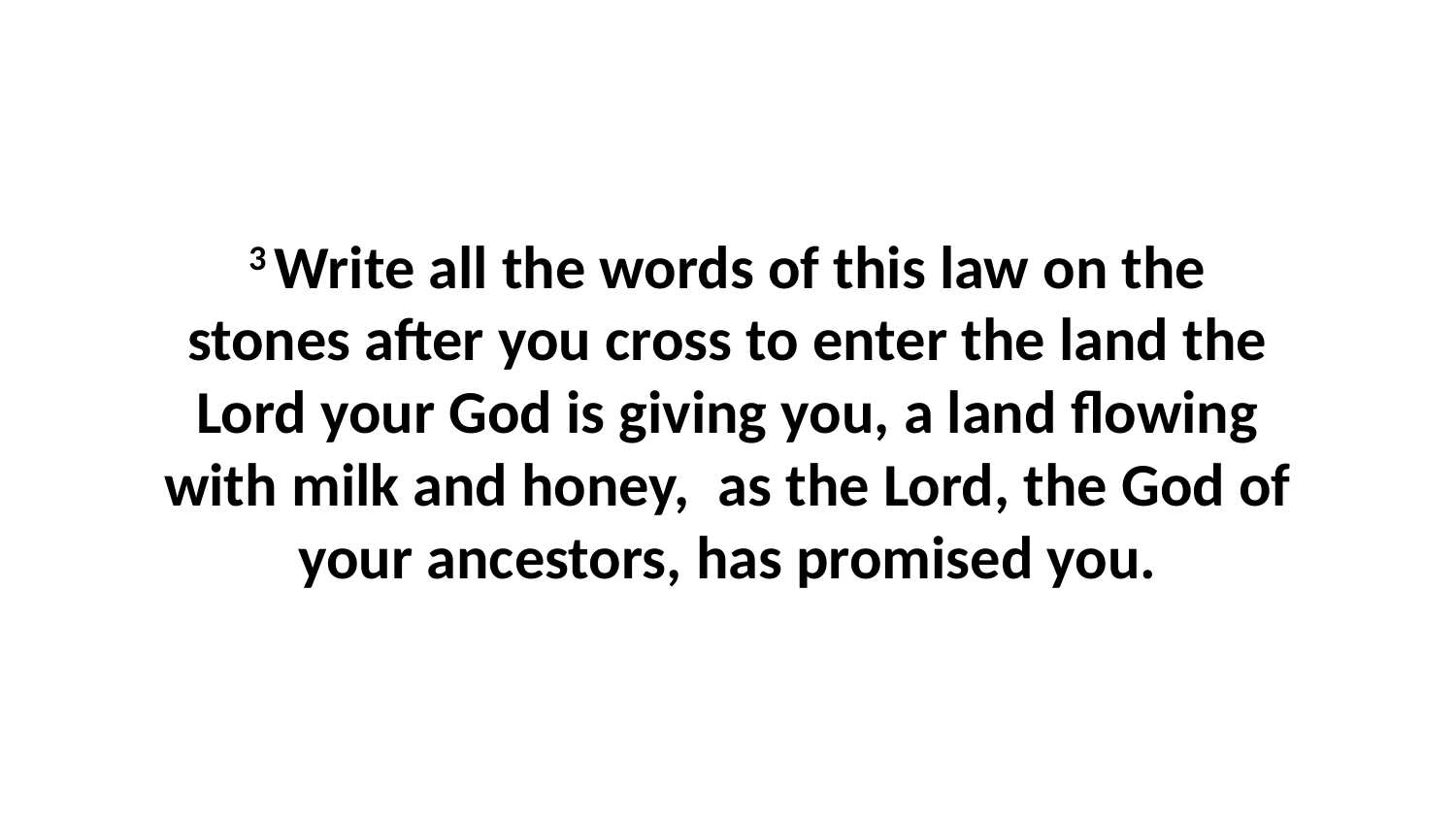

3 Write all the words of this law on the stones after you cross to enter the land the Lord your God is giving you, a land flowing with milk and honey,  as the Lord, the God of your ancestors, has promised you.